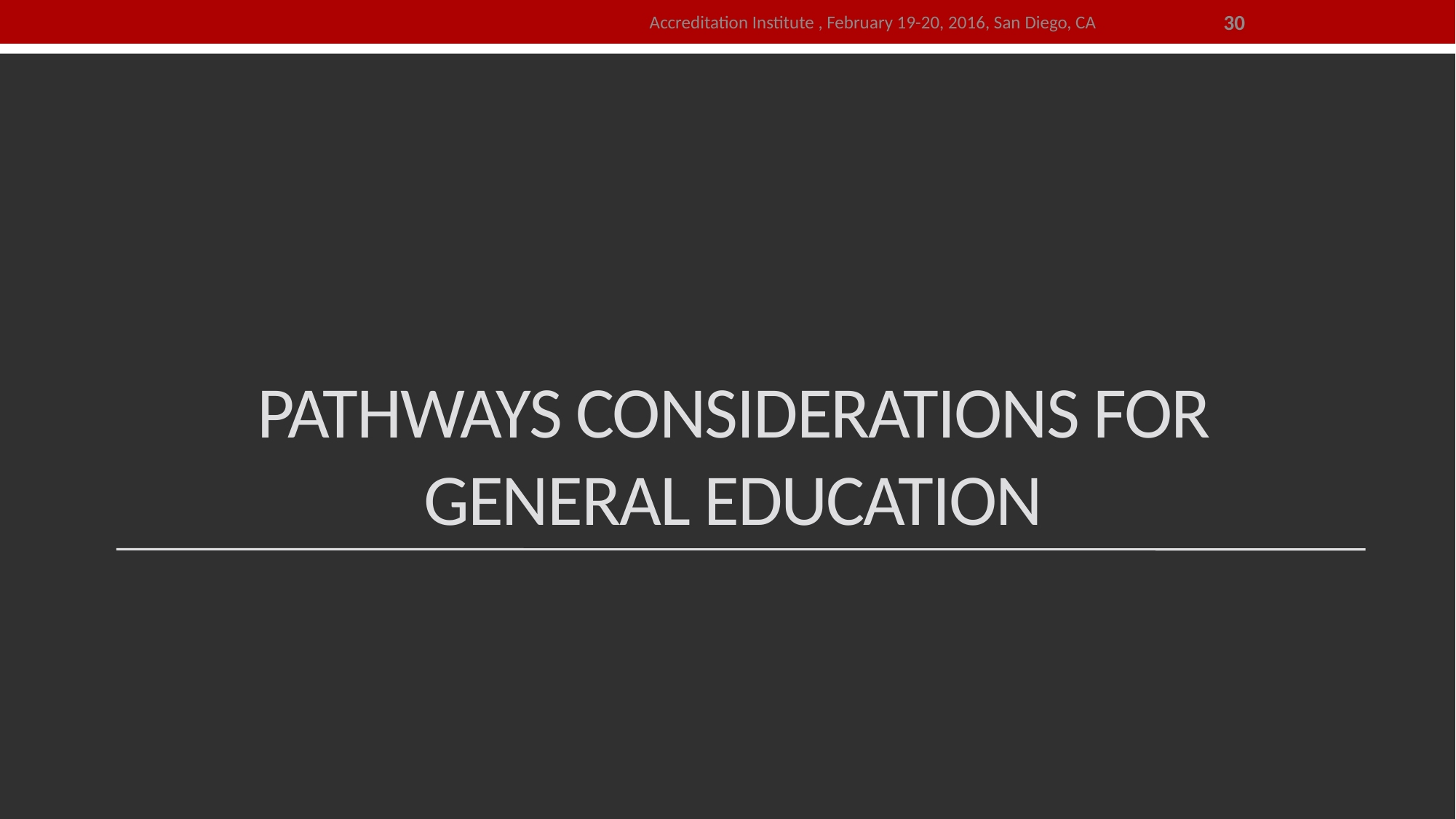

Accreditation Institute , February 19-20, 2016, San Diego, CA
30
# Pathways Considerations for General Education